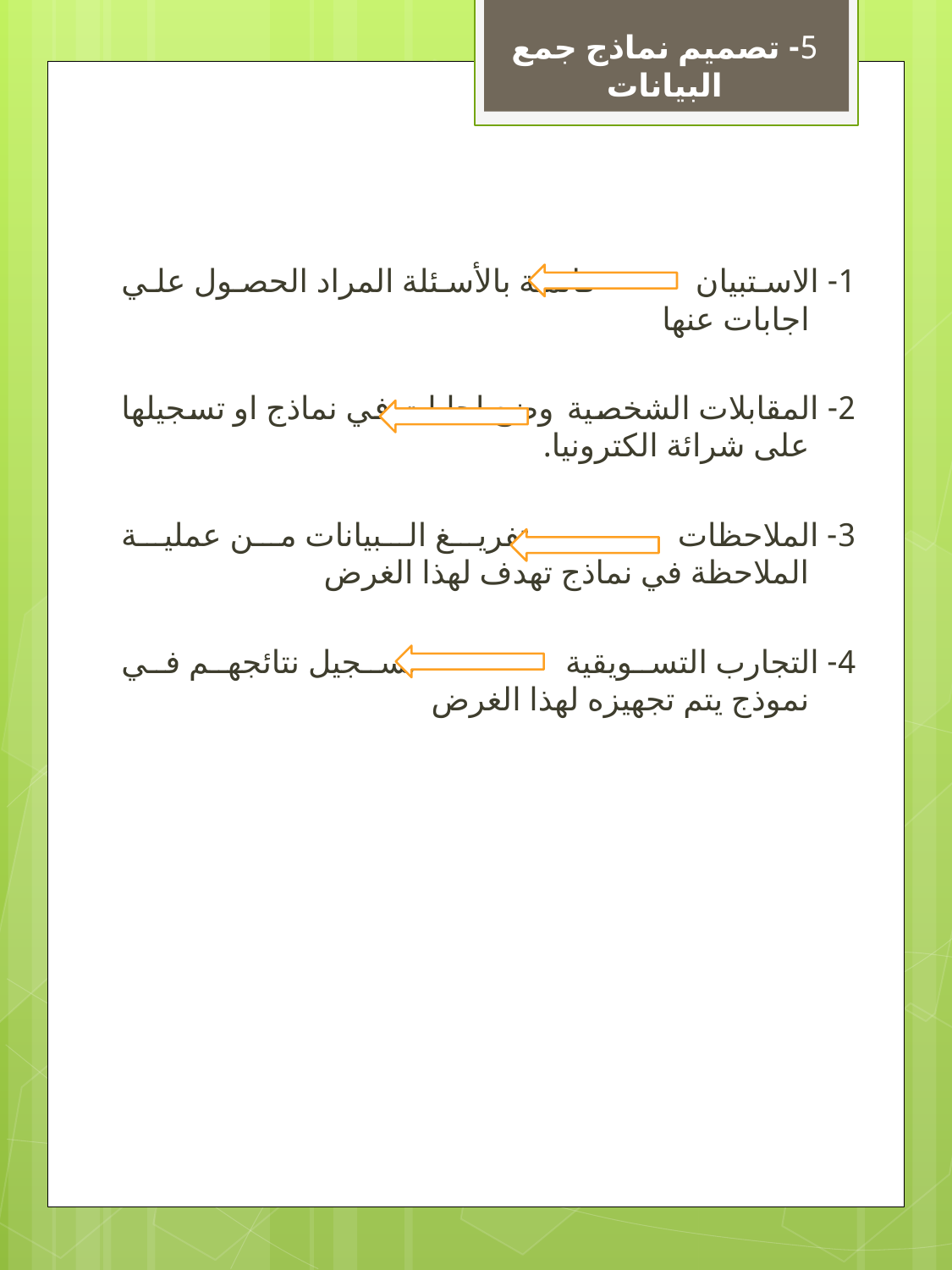

5- تصميم نماذج جمع البيانات
1- الاستبيان 	           قائمة بالأسئلة المراد الحصول علي اجابات عنها

2- المقابلات الشخصية 		وضع اجابات في نماذج او تسجيلها على شرائة الكترونيا.

3- الملاحظات                  تفريغ البيانات من عملية الملاحظة في نماذج تهدف لهذا الغرض

4- التجارب التسويقية                  تسجيل نتائجهم في نموذج يتم تجهيزه لهذا الغرض